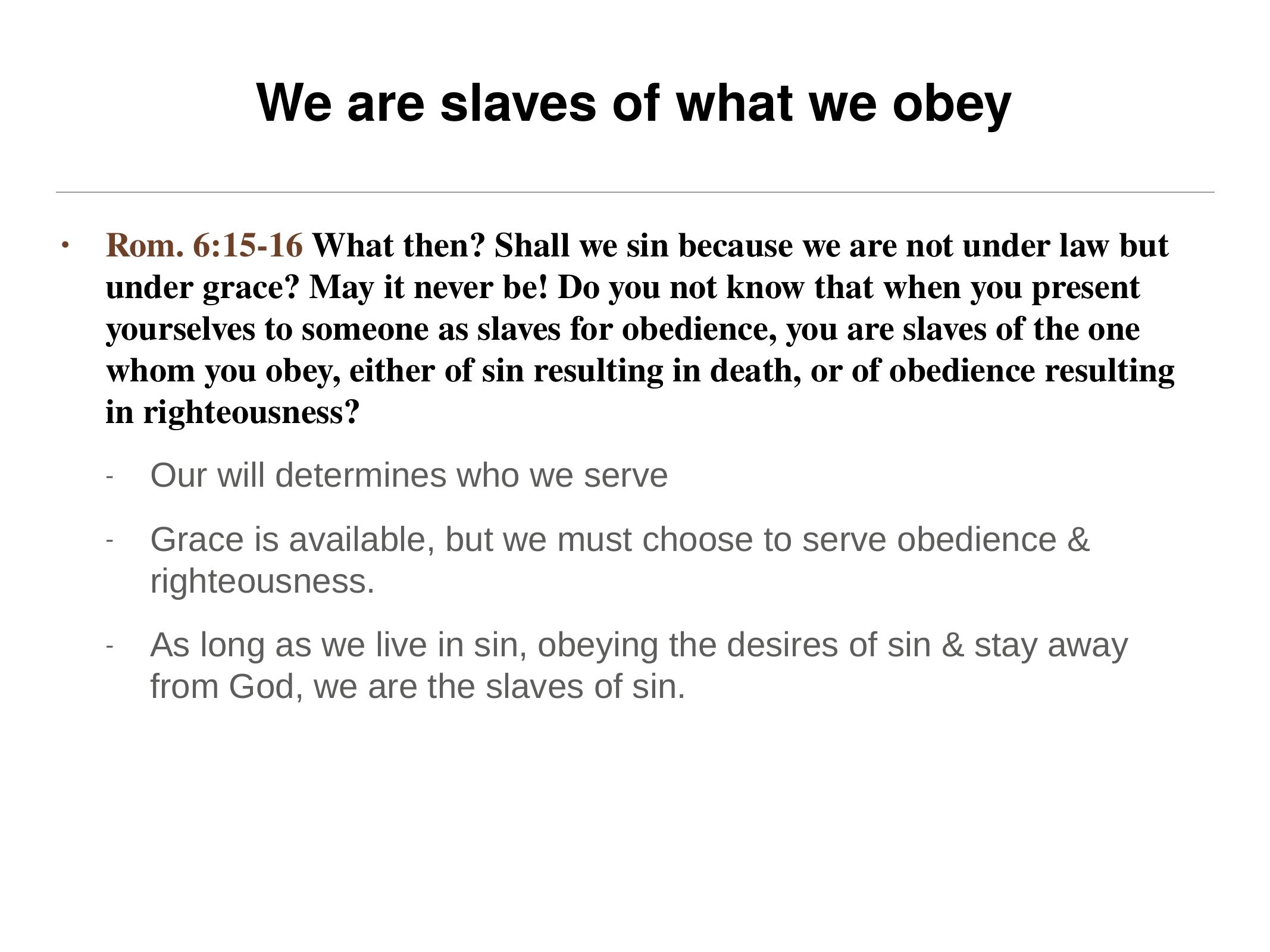

# We are slaves of what we obey
Rom. 6:15-16 What then? Shall we sin because we are not under law but under grace? May it never be! Do you not know that when you present yourselves to someone as slaves for obedience, you are slaves of the one whom you obey, either of sin resulting in death, or of obedience resulting in righteousness?
Our will determines who we serve
Grace is available, but we must choose to serve obedience & righteousness.
As long as we live in sin, obeying the desires of sin & stay away from God, we are the slaves of sin.